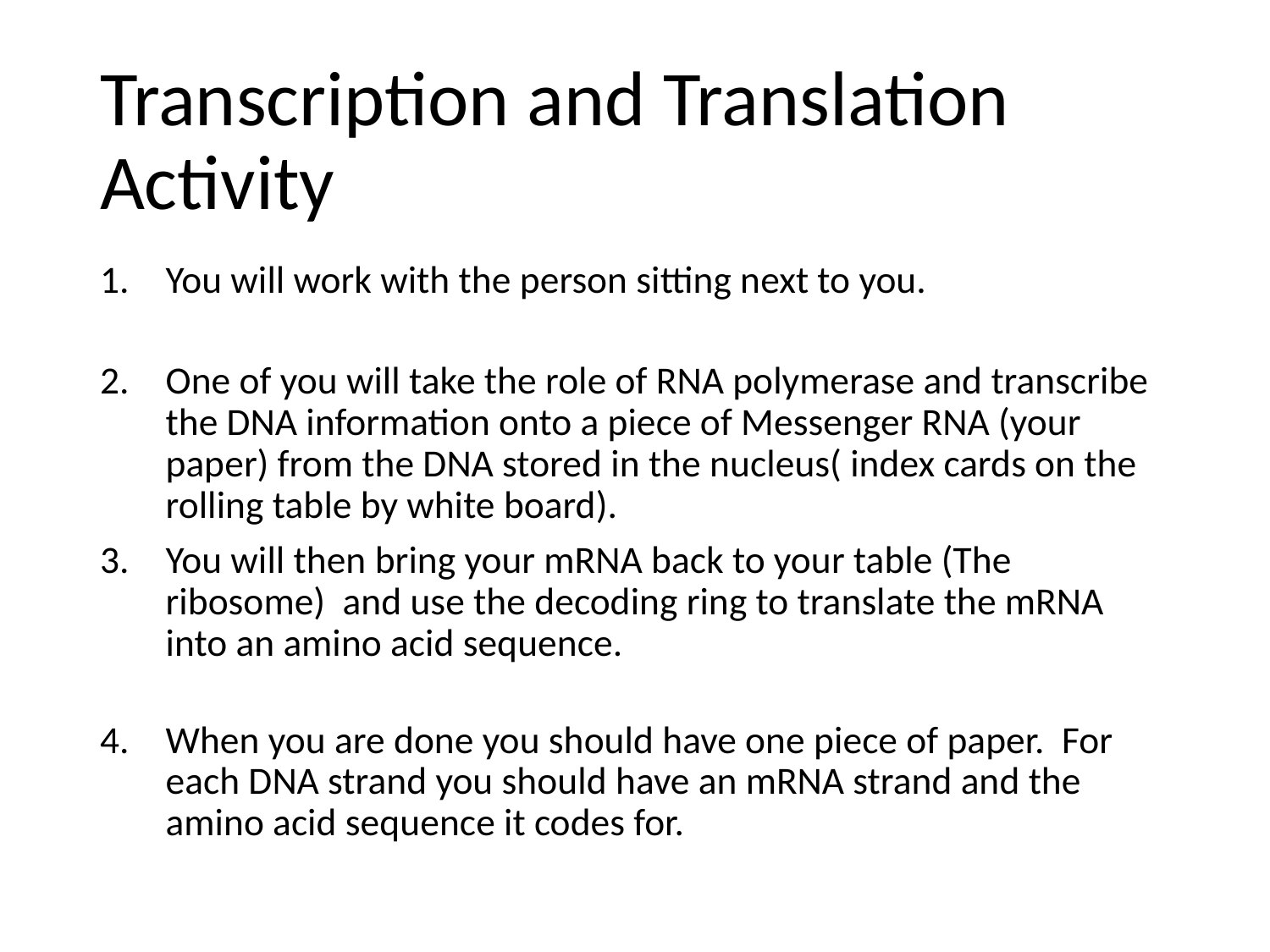

# Transcription and Translation Activity
You will work with the person sitting next to you.
One of you will take the role of RNA polymerase and transcribe the DNA information onto a piece of Messenger RNA (your paper) from the DNA stored in the nucleus( index cards on the rolling table by white board).
You will then bring your mRNA back to your table (The ribosome)  and use the decoding ring to translate the mRNA into an amino acid sequence.
When you are done you should have one piece of paper.  For each DNA strand you should have an mRNA strand and the amino acid sequence it codes for.